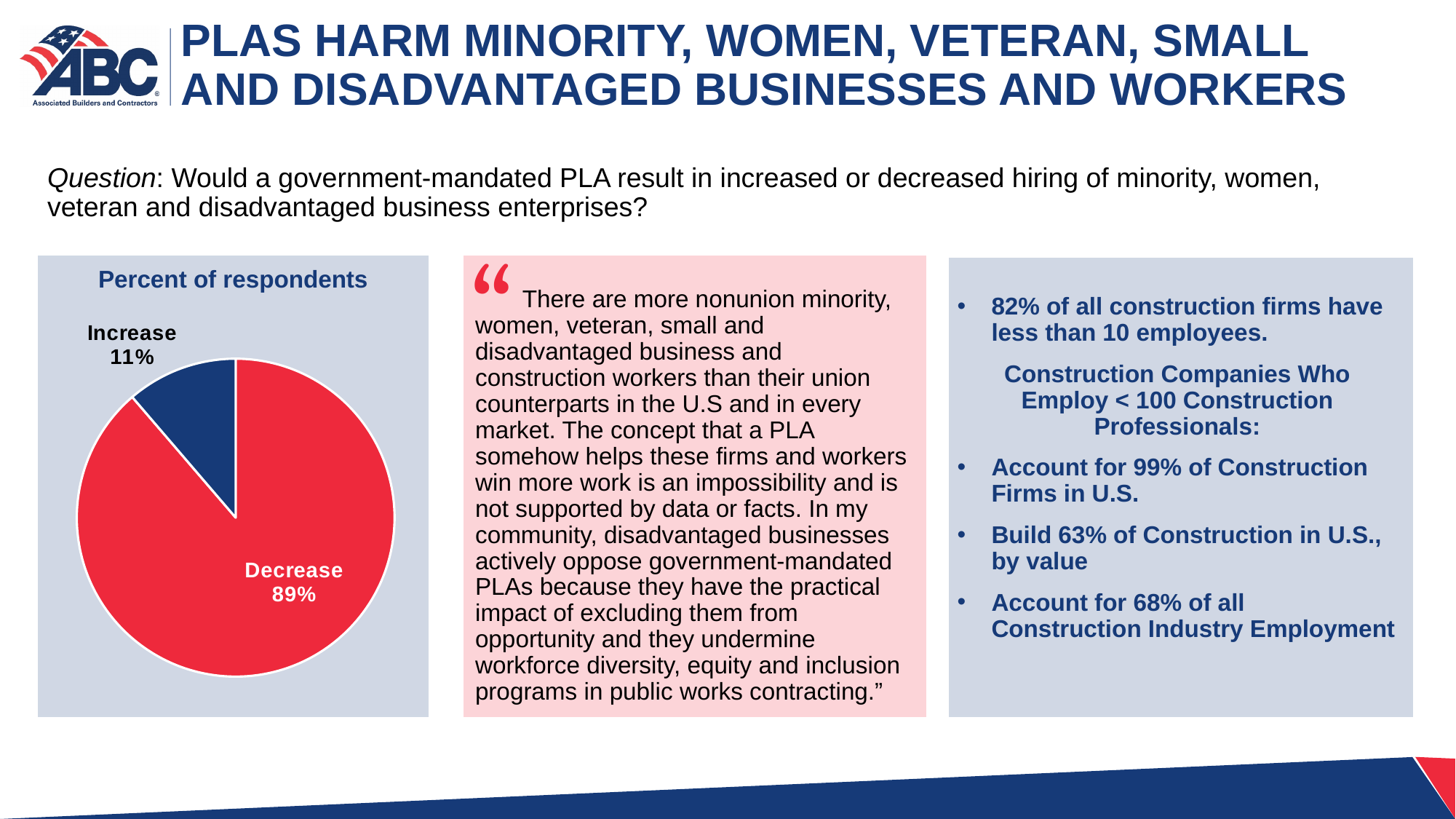

PLAS HARM MINORITY, WOMEN, VETERAN, SMALL AND DISADVANTAGED BUSINESSES AND WORKERS
Question: Would a government-mandated PLA result in increased or decreased hiring of minority, women, veteran and disadvantaged business enterprises?
“

Percent of respondents
       There are more nonunion minority, women, veteran, small and disadvantaged business and construction workers than their union counterparts in the U.S and in every market. The concept that a PLA somehow helps these firms and workers win more work is an impossibility and is not supported by data or facts. In my community, disadvantaged businesses actively oppose government-mandated PLAs because they have the practical impact of excluding them from opportunity and they undermine workforce diversity, equity and inclusion programs in public works contracting.”

### Chart

| Category | Respondents |
|---|---|
| Decrease | 440.0 |
| Increase | 56.0 |
82% of all construction firms have less than 10 employees.
Construction Companies Who Employ < 100 Construction Professionals:
Account for 99% of Construction Firms in U.S.
Build 63% of Construction in U.S., by value
Account for 68% of all Construction Industry Employment